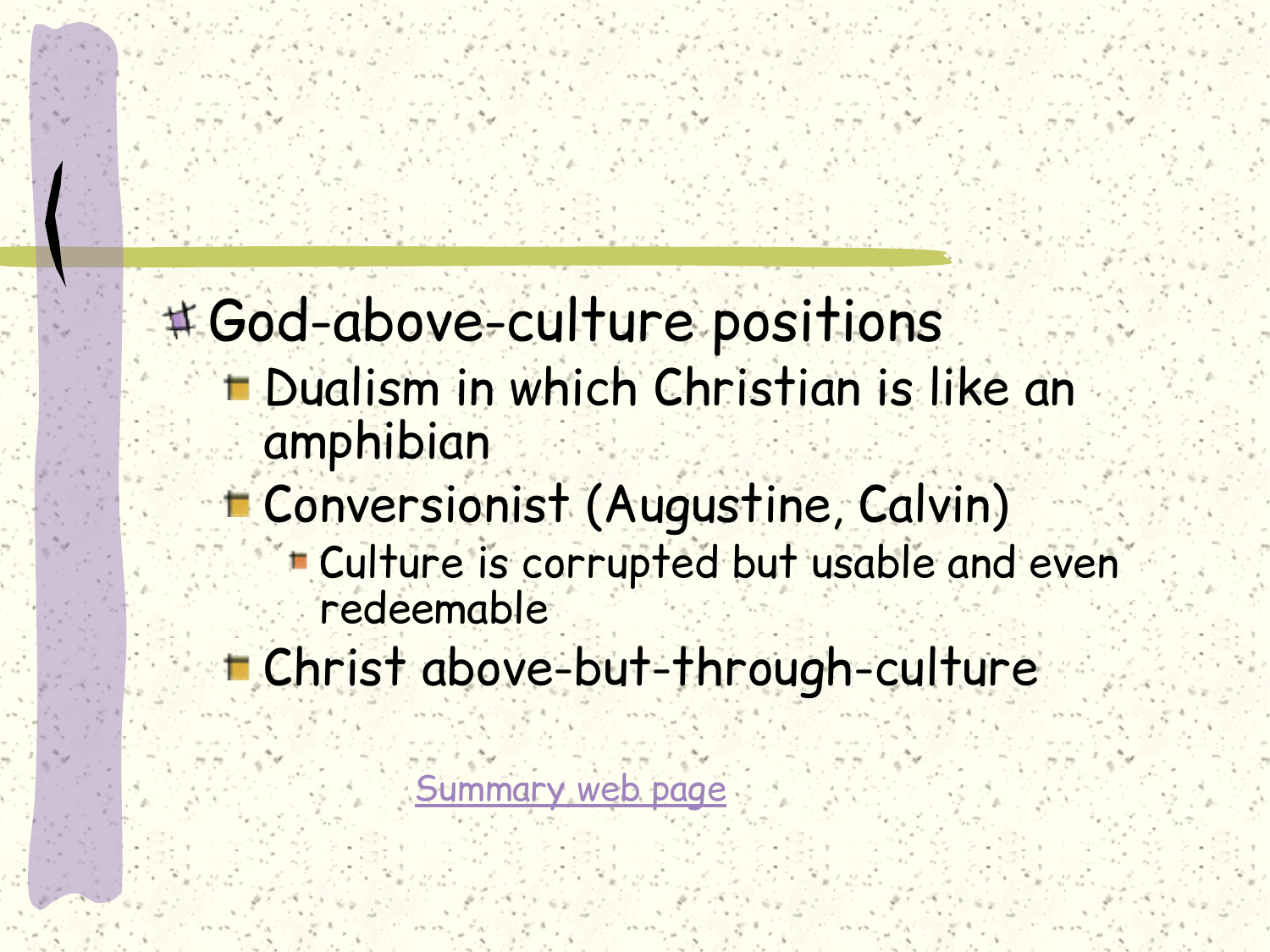

#
God-above-culture positions
Dualism in which Christian is like an amphibian
Conversionist (Augustine, Calvin)
Culture is corrupted but usable and even redeemable
Christ above-but-through-culture

Summary web page